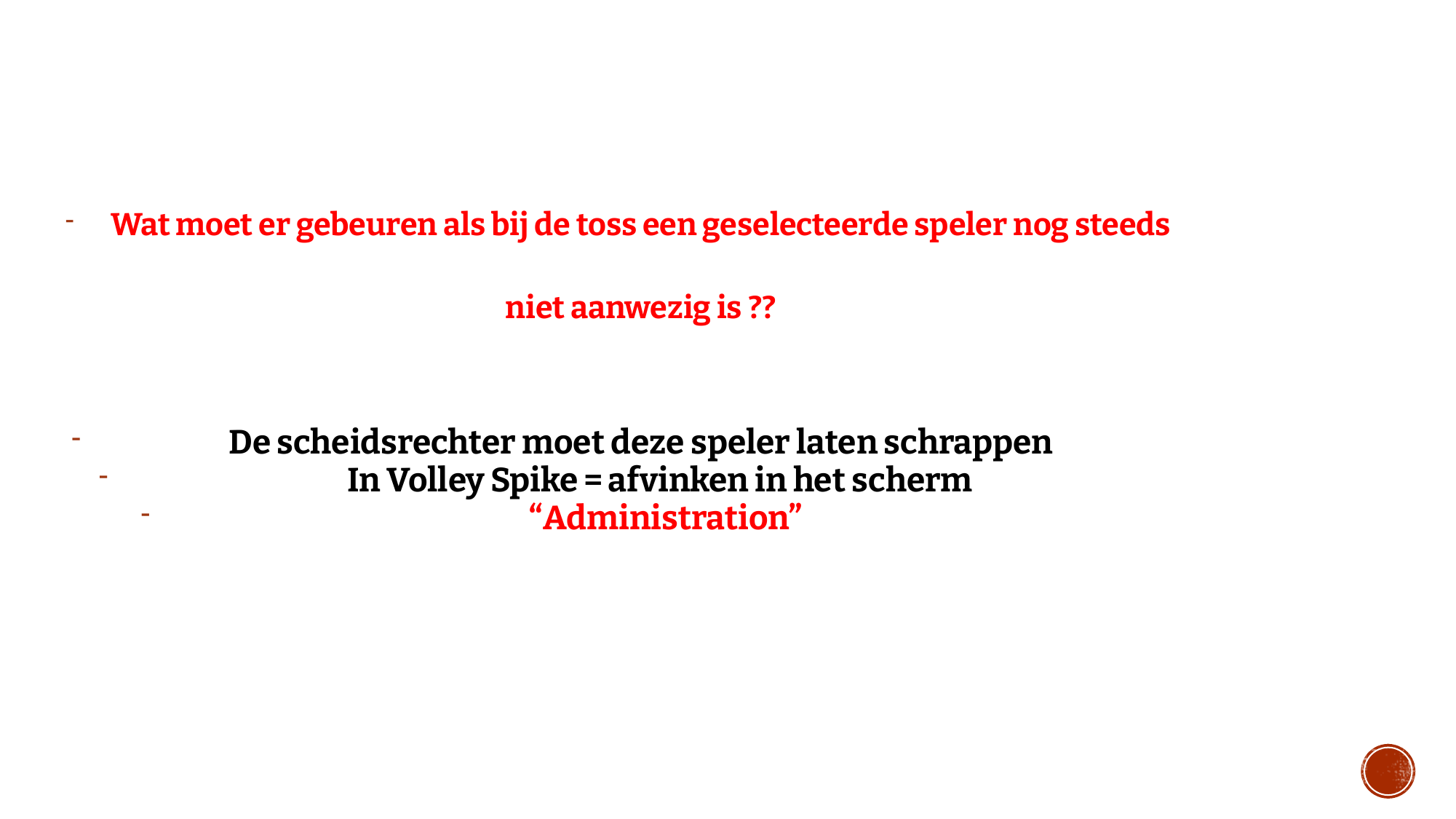

Wat moet er gebeuren als bij de toss een geselecteerde speler nog steeds niet aanwezig is ??

De scheidsrechter moet deze speler laten schrappen
In Volley Spike = afvinken in het scherm
“Administration”